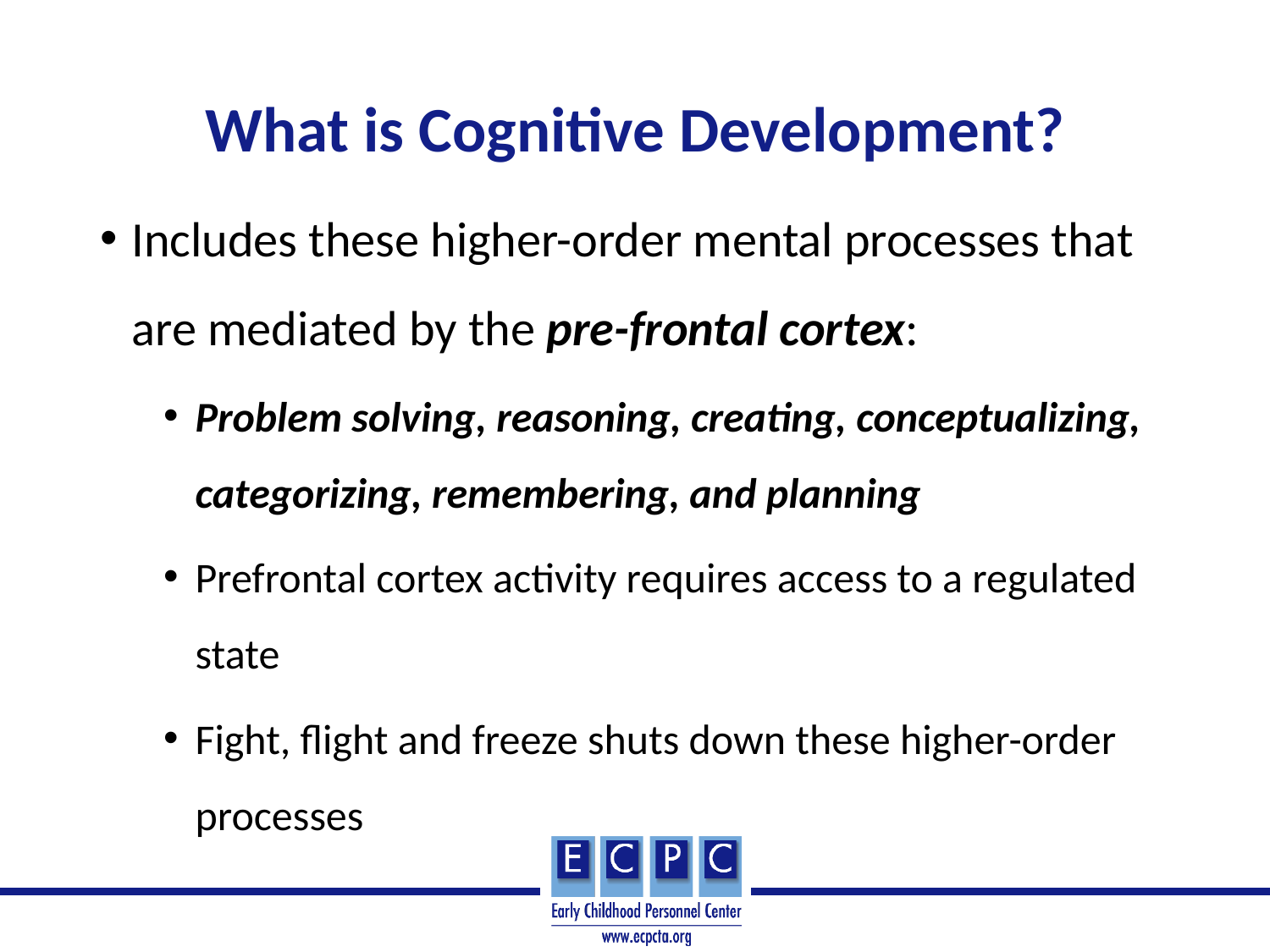

# What is Cognitive Development?
Includes these higher-order mental processes that are mediated by the pre-frontal cortex:
Problem solving, reasoning, creating, conceptualizing, categorizing, remembering, and planning
Prefrontal cortex activity requires access to a regulated state
Fight, flight and freeze shuts down these higher-order processes